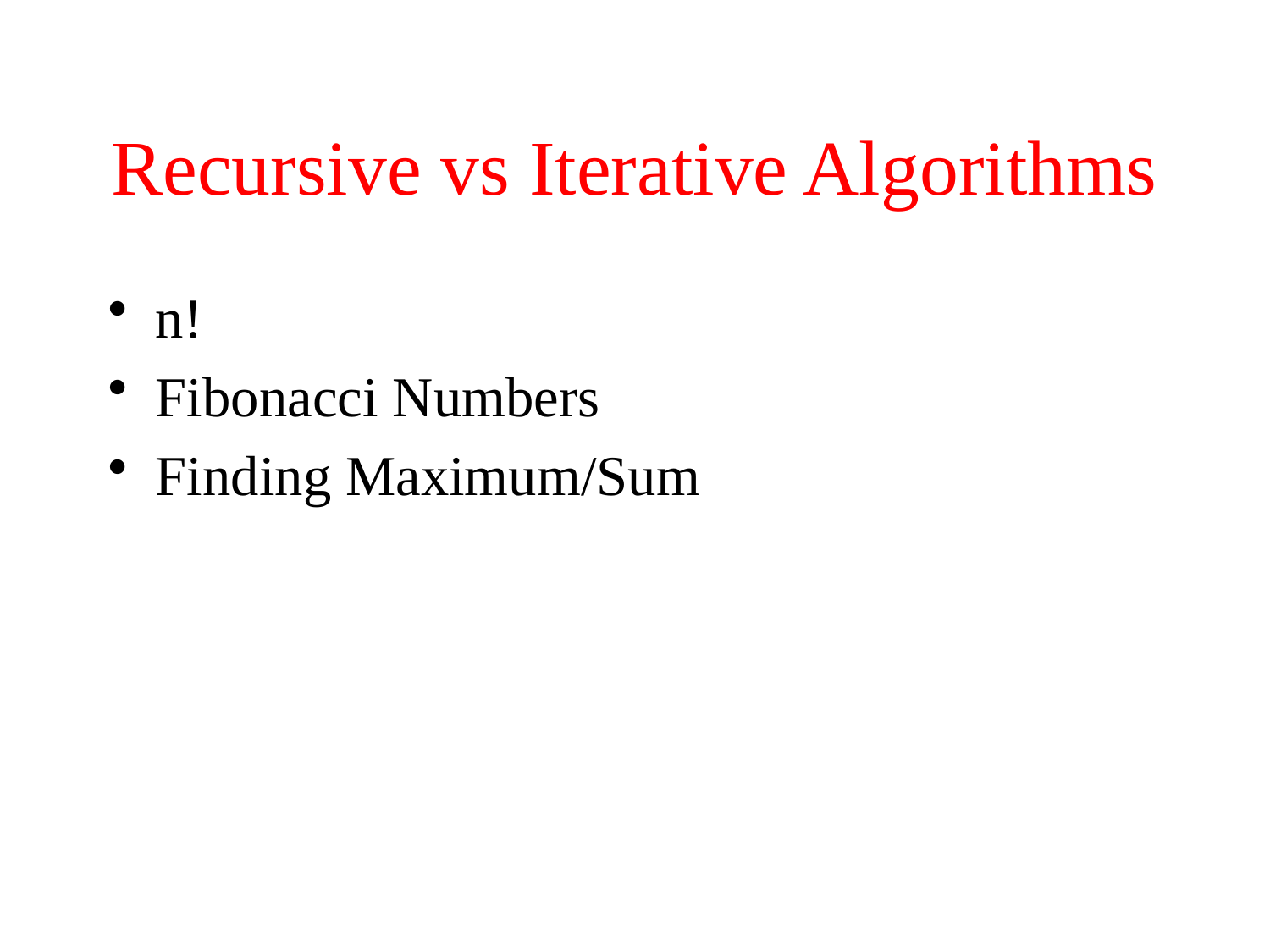

# Recursive vs Iterative Algorithms
n!
Fibonacci Numbers
Finding Maximum/Sum